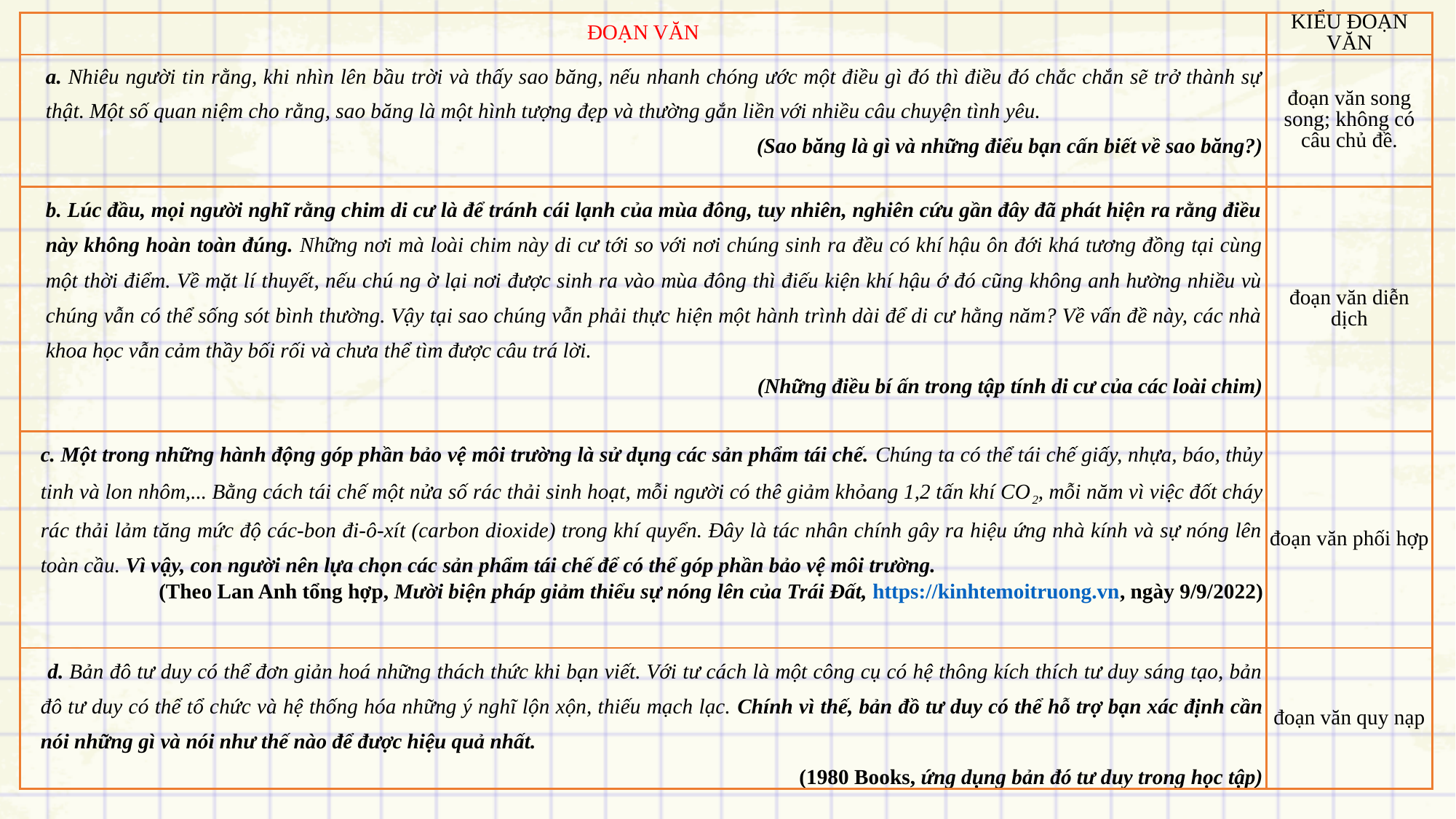

| ĐOẠN VĂN | KIỂU ĐOẠN VĂN |
| --- | --- |
| a. Nhiêu người tin rằng, khi nhìn lên bầu trời và thấy sao băng, nếu nhanh chóng ước một điều gì đó thì điều đó chắc chắn sẽ trở thành sự thật. Một số quan niệm cho rằng, sao băng là một hình tượng đẹp và thường gắn liền với nhiều câu chuyện tình yêu. (Sao băng là gì và những điểu bạn cấn biết về sao băng?) | đoạn văn song song; không có câu chủ đề. |
| b. Lúc đầu, mọi người nghĩ rằng chim di cư là để tránh cái lạnh của mùa đông, tuy nhiên, nghiên cứu gần đây đã phát hiện ra rằng điều này không hoàn toàn đúng. Những nơi mà loài chim này di cư tới so với nơi chúng sinh ra đều có khí hậu ôn đới khá tương đồng tại cùng một thời điểm. Về mặt lí thuyết, nếu chú ng ờ lại nơi được sinh ra vào mùa đông thì điếu kiện khí hậu ớ đó cũng không anh hường nhiều vù chúng vẫn có thể sống sót bình thường. Vậy tại sao chúng vẫn phải thực hiện một hành trình dài để di cư hằng năm? Về vấn đề này, các nhà khoa học vẫn cảm thầy bối rối và chưa thể tìm được câu trá lời. (Những điều bí ấn trong tập tính di cư của các loài chim) | đoạn văn diễn dịch |
| c. Một trong những hành động góp phần bảo vệ môi trường là sử dụng các sản phẩm tái chế. Chúng ta có thể tái chế giấy, nhựa, báo, thủy tinh và lon nhôm,... Bằng cách tái chế một nửa số rác thải sinh hoạt, mỗi người có thê giảm khỏang 1,2 tấn khí CO2, mỗi năm vì việc đốt cháy rác thải lảm tăng mức độ các-bon đi-ô-xít (carbon dioxide) trong khí quyển. Đây là tác nhân chính gây ra hiệu ứng nhà kính và sự nóng lên toàn cầu. Vì vậy, con người nên lựa chọn các sản phẩm tái chế để có thể góp phần bảo vệ môi trường. (Theo Lan Anh tổng hợp, Mười biện pháp giảm thiểu sự nóng lên của Trái Đất, https://kinhtemoitruong.vn, ngày 9/9/2022) | đoạn văn phối hợp |
| d. Bản đô tư duy có thể đơn giản hoá những thách thức khi bạn viết. Với tư cách là một công cụ có hệ thông kích thích tư duy sáng tạo, bản đô tư duy có thể tổ chức và hệ thống hóa những ý nghĩ lộn xộn, thiếu mạch lạc. Chính vì thế, bản đồ tư duy có thể hỗ trợ bạn xác định cần nói những gì và nói như thế nào để được hiệu quả nhất. (1980 Books, ứng dụng bản đó tư duy trong học tập) | đoạn văn quy nạp |